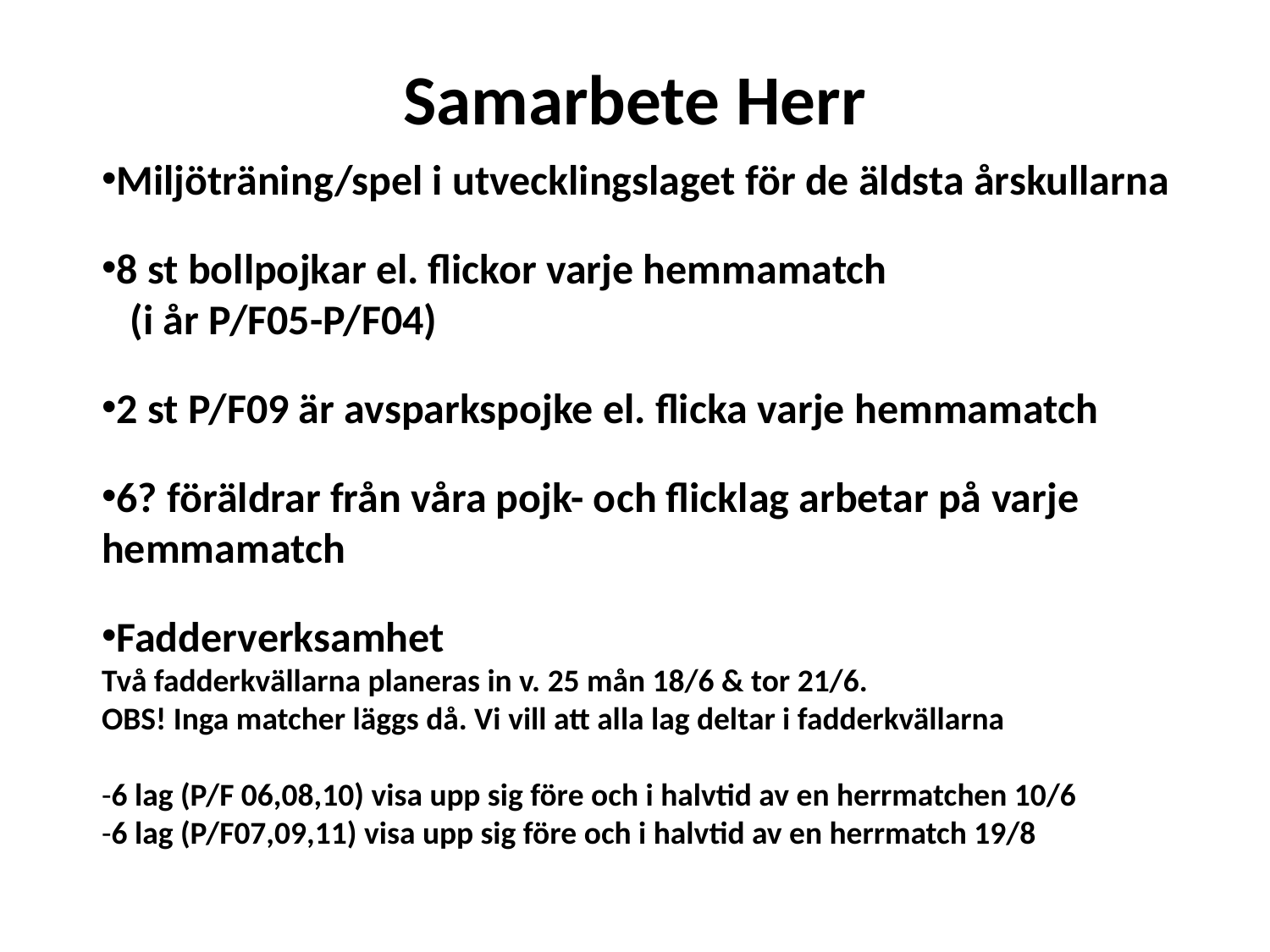

Samarbete Herr
Miljöträning/spel i utvecklingslaget för de äldsta årskullarna

8 st bollpojkar el. flickor varje hemmamatch
   (i år P/F05-P/F04)

2 st P/F09 är avsparkspojke el. flicka varje hemmamatch

6? föräldrar från våra pojk- och flicklag arbetar på varje hemmamatch

Fadderverksamhet
Två fadderkvällarna planeras in v. 25 mån 18/6 & tor 21/6.
OBS! Inga matcher läggs då. Vi vill att alla lag deltar i fadderkvällarna

-6 lag (P/F 06,08,10) visa upp sig före och i halvtid av en herrmatchen 10/6
-6 lag (P/F07,09,11) visa upp sig före och i halvtid av en herrmatch 19/8